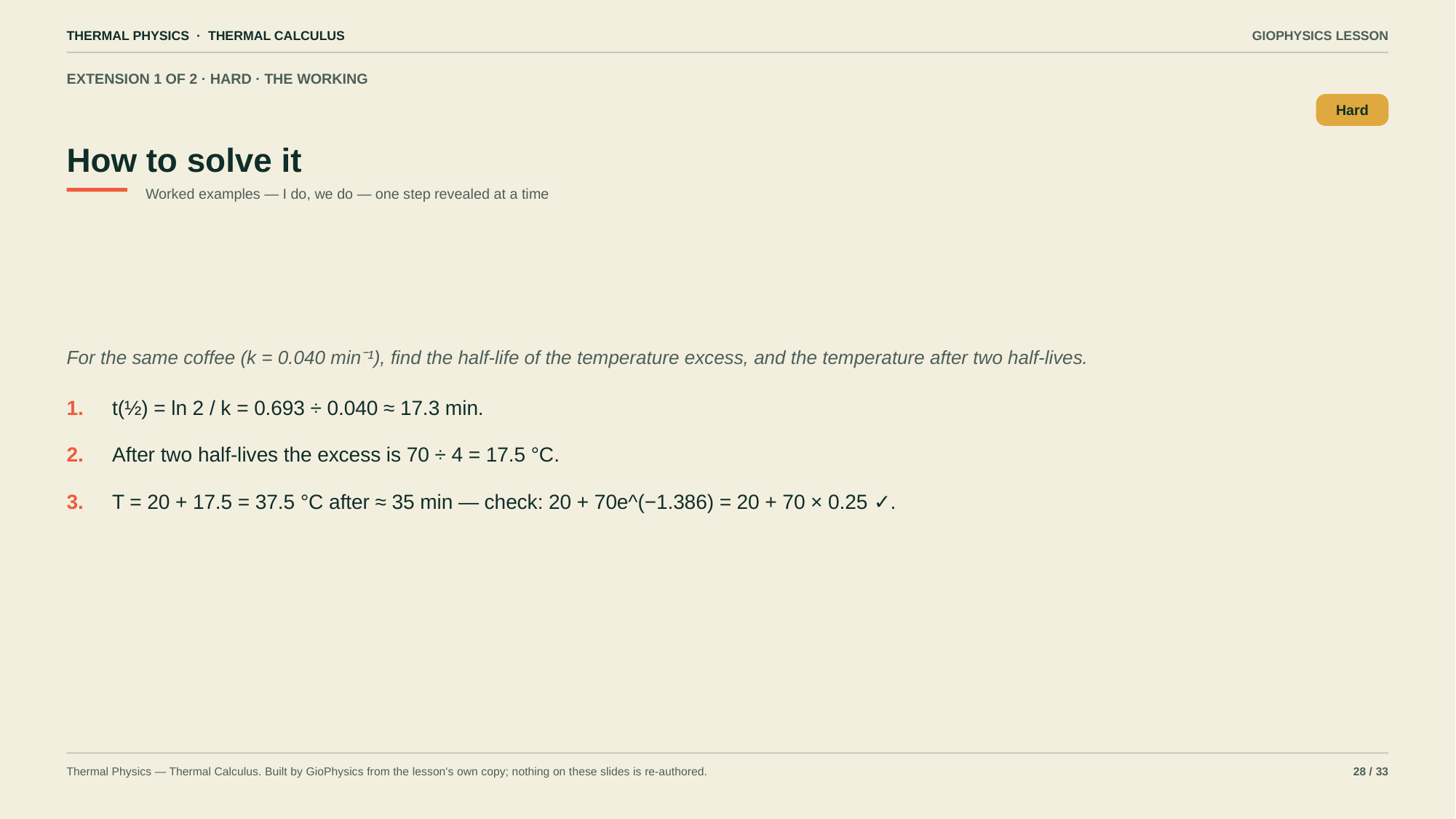

THERMAL PHYSICS  ·  THERMAL CALCULUS
GIOPHYSICS LESSON

EXTENSION 1 OF 2 · HARD · THE WORKING
How to solve it

Hard
Worked examples — I do, we do — one step revealed at a time

For the same coffee (k = 0.040 min⁻¹), find the half-life of the temperature excess, and the temperature after two half-lives.
1.
t(½) = ln 2 / k = 0.693 ÷ 0.040 ≈ 17.3 min.
2.
After two half-lives the excess is 70 ÷ 4 = 17.5 °C.
3.
T = 20 + 17.5 = 37.5 °C after ≈ 35 min — check: 20 + 70e^(−1.386) = 20 + 70 × 0.25 ✓.

Thermal Physics — Thermal Calculus. Built by GioPhysics from the lesson's own copy; nothing on these slides is re-authored.
28 / 33